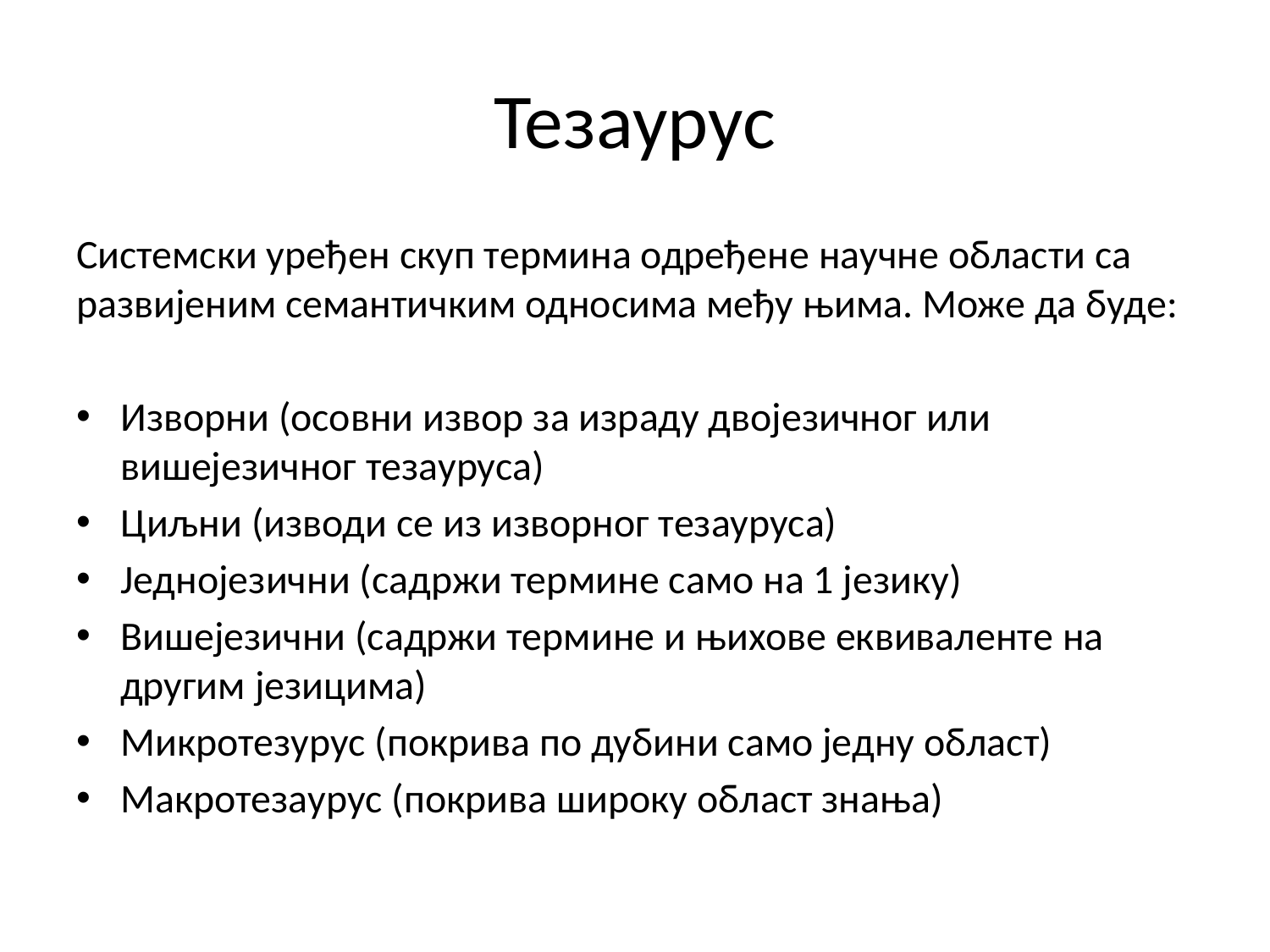

# Тезаурус
Системски уређен скуп термина одређене научне области са развијеним семантичким односима међу њима. Може да буде:

Изворни (осовни извор за израду двојезичног или вишејезичног тезауруса)
Циљни (изводи се из изворног тезауруса)
Једнојезични (садржи термине само на 1 језику)
Вишејезични (садржи термине и њихове еквиваленте на другим језицима)
Микротезурус (покрива по дубини само једну област)
Макротезаурус (покрива широку област знања)